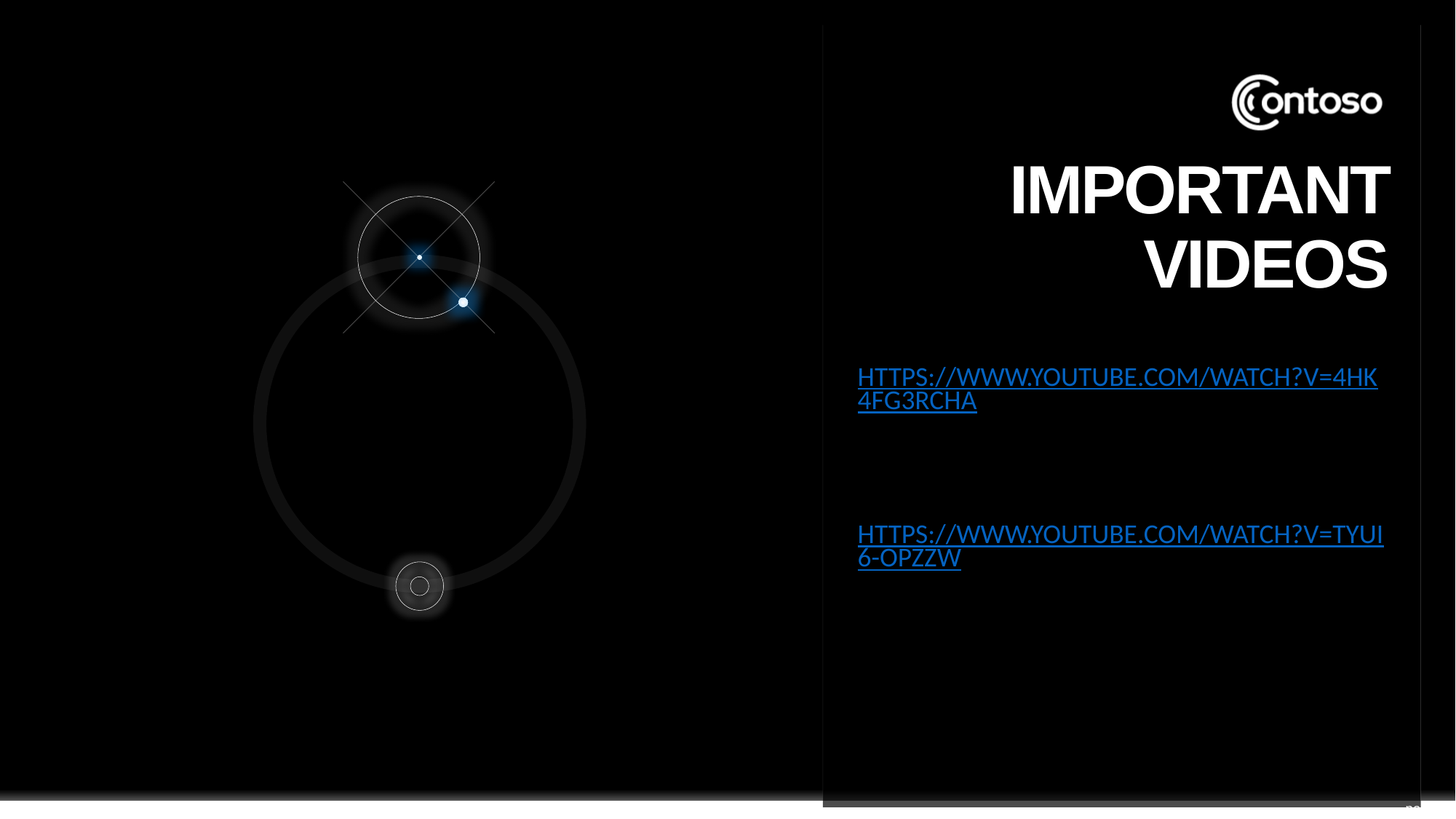

# Important Videos

https://www.youtube.com/watch?v=4hK4fG3rcHA

https://www.youtube.com/watch?v=tyUi6-Opzzw

page 16